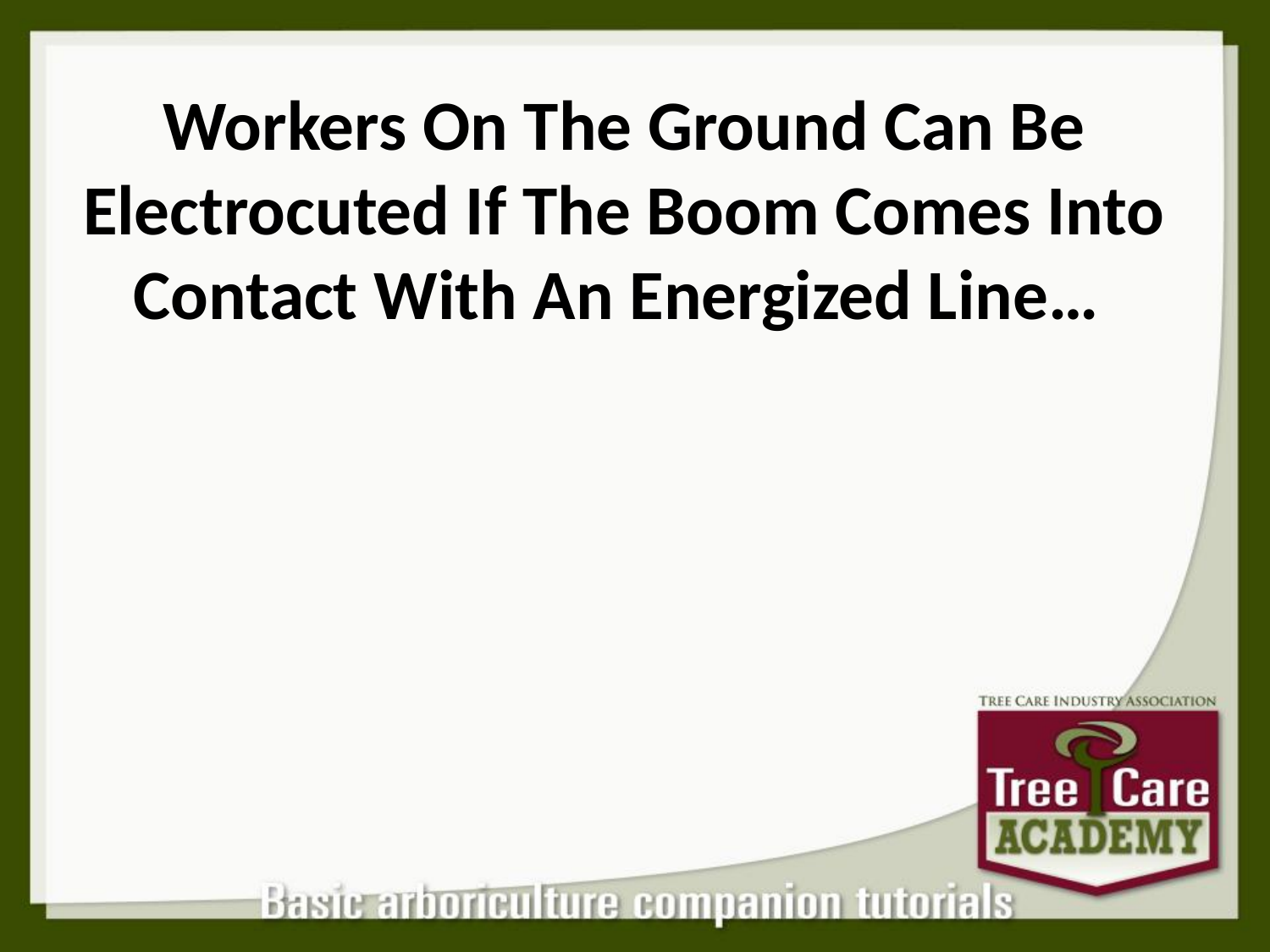

Workers On The Ground Can Be Electrocuted If The Boom Comes Into Contact With An Energized Line…